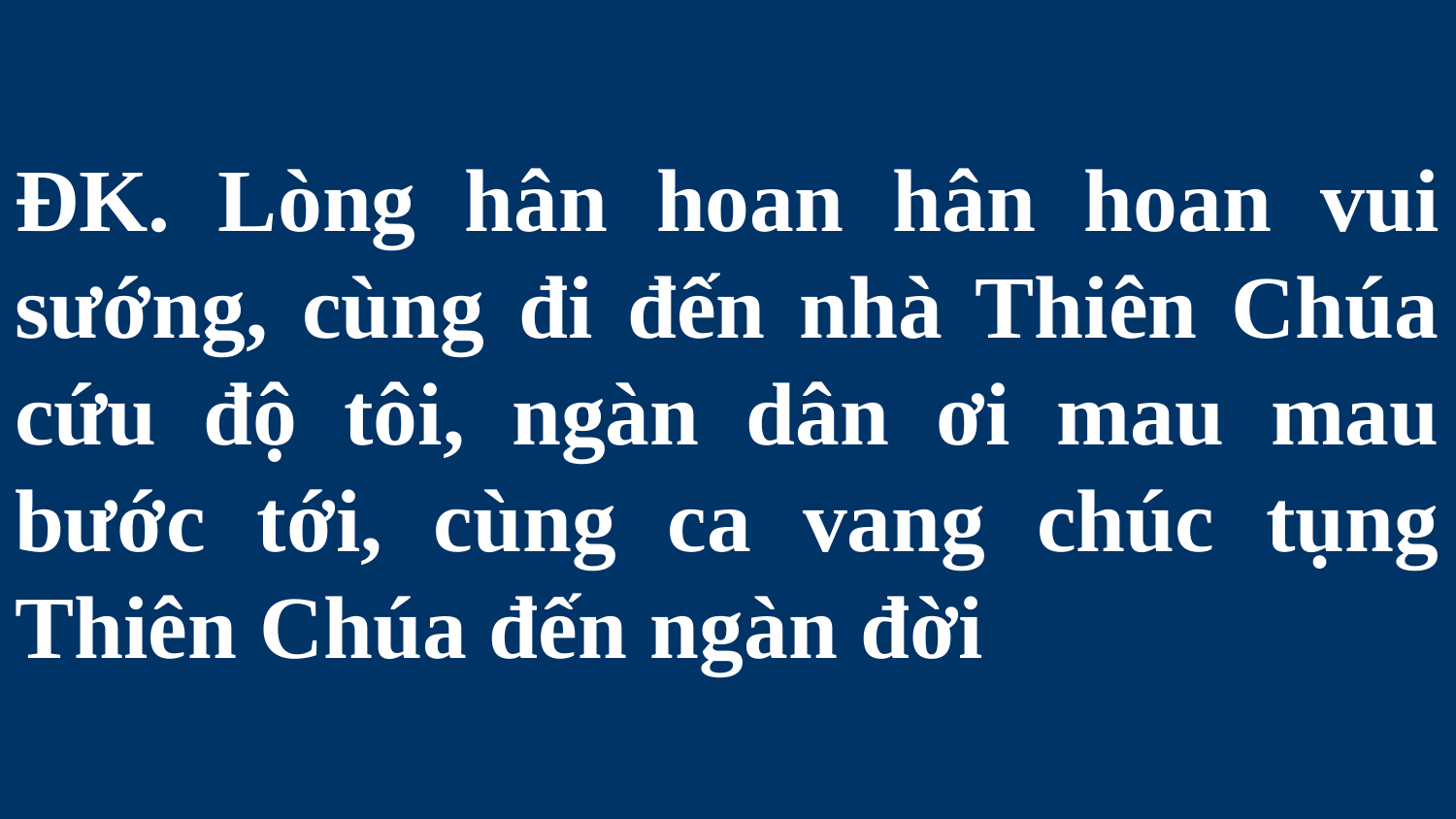

# ĐK. Lòng hân hoan hân hoan vui sướng, cùng đi đến nhà Thiên Chúa cứu độ tôi, ngàn dân ơi mau mau bước tới, cùng ca vang chúc tụng Thiên Chúa đến ngàn đời